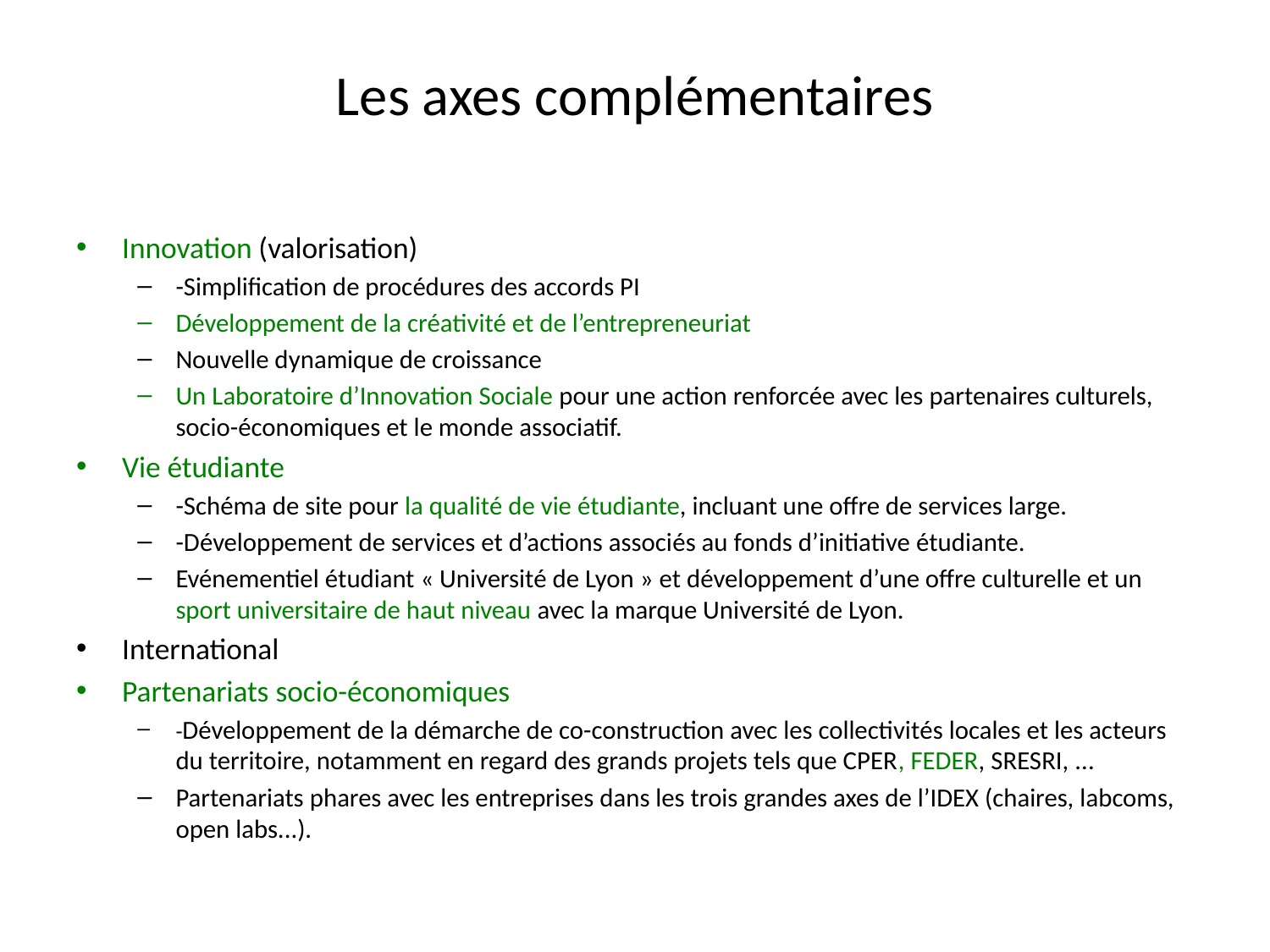

# Les axes complémentaires
Innovation (valorisation)
-Simplification de procédures des accords PI
Développement de la créativité et de l’entrepreneuriat
Nouvelle dynamique de croissance
Un Laboratoire d’Innovation Sociale pour une action renforcée avec les partenaires culturels, socio-économiques et le monde associatif.
Vie étudiante
-Schéma de site pour la qualité de vie étudiante, incluant une offre de services large.
-Développement de services et d’actions associés au fonds d’initiative étudiante.
Evénementiel étudiant « Université de Lyon » et développement d’une offre culturelle et un sport universitaire de haut niveau avec la marque Université de Lyon.
International
Partenariats socio-économiques
-Développement de la démarche de co-construction avec les collectivités locales et les acteurs du territoire, notamment en regard des grands projets tels que CPER, FEDER, SRESRI, ...
Partenariats phares avec les entreprises dans les trois grandes axes de l’IDEX (chaires, labcoms, open labs...).